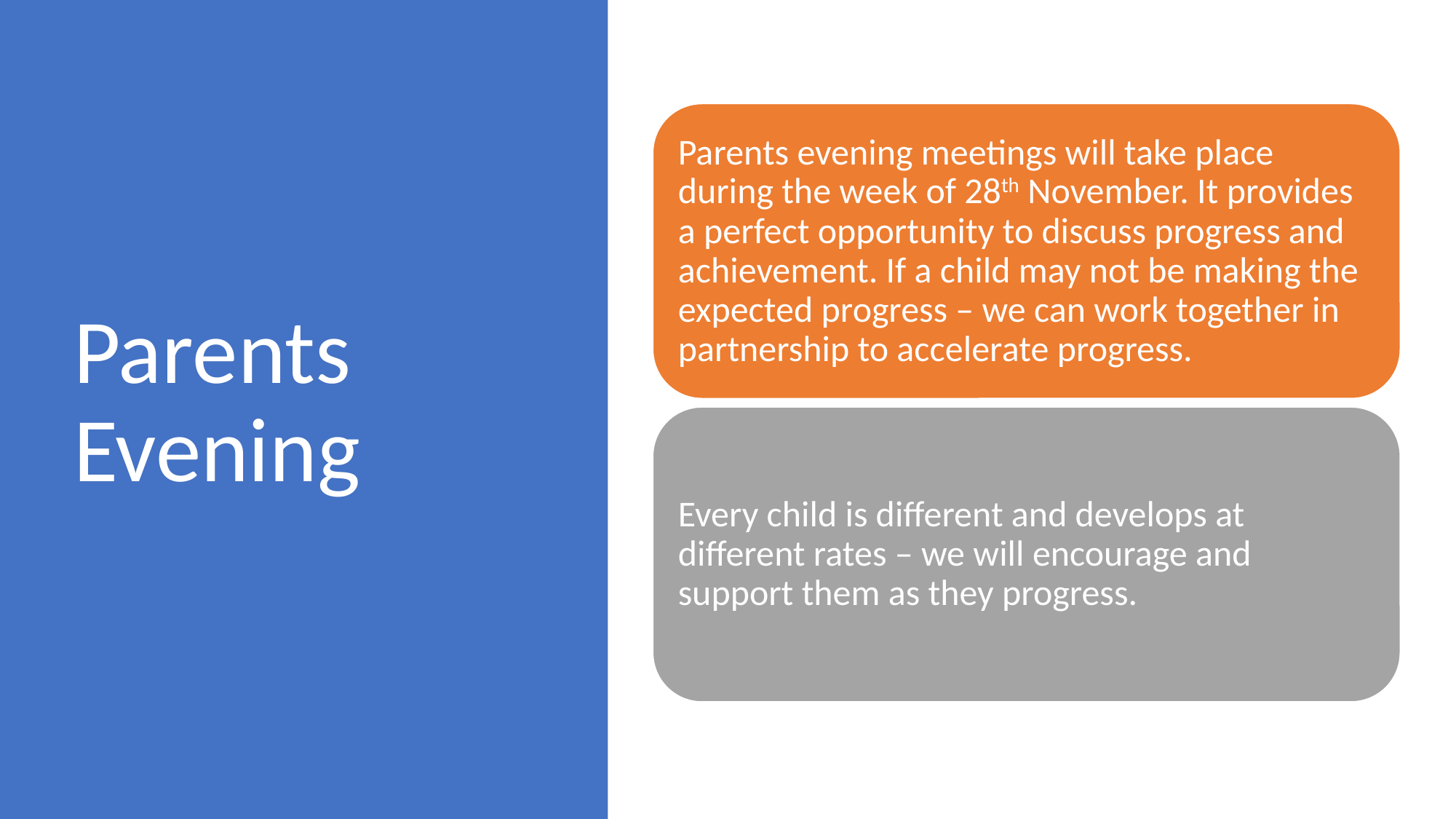

# Parents Evening

Parents evening meetings will take place during the week of 28th November. It provides a perfect opportunity to discuss progress and achievement. If a child may not be making the expected progress – we can work together in partnership to accelerate progress.

Every child is different and develops at different rates – we will encourage and support them as they progress.